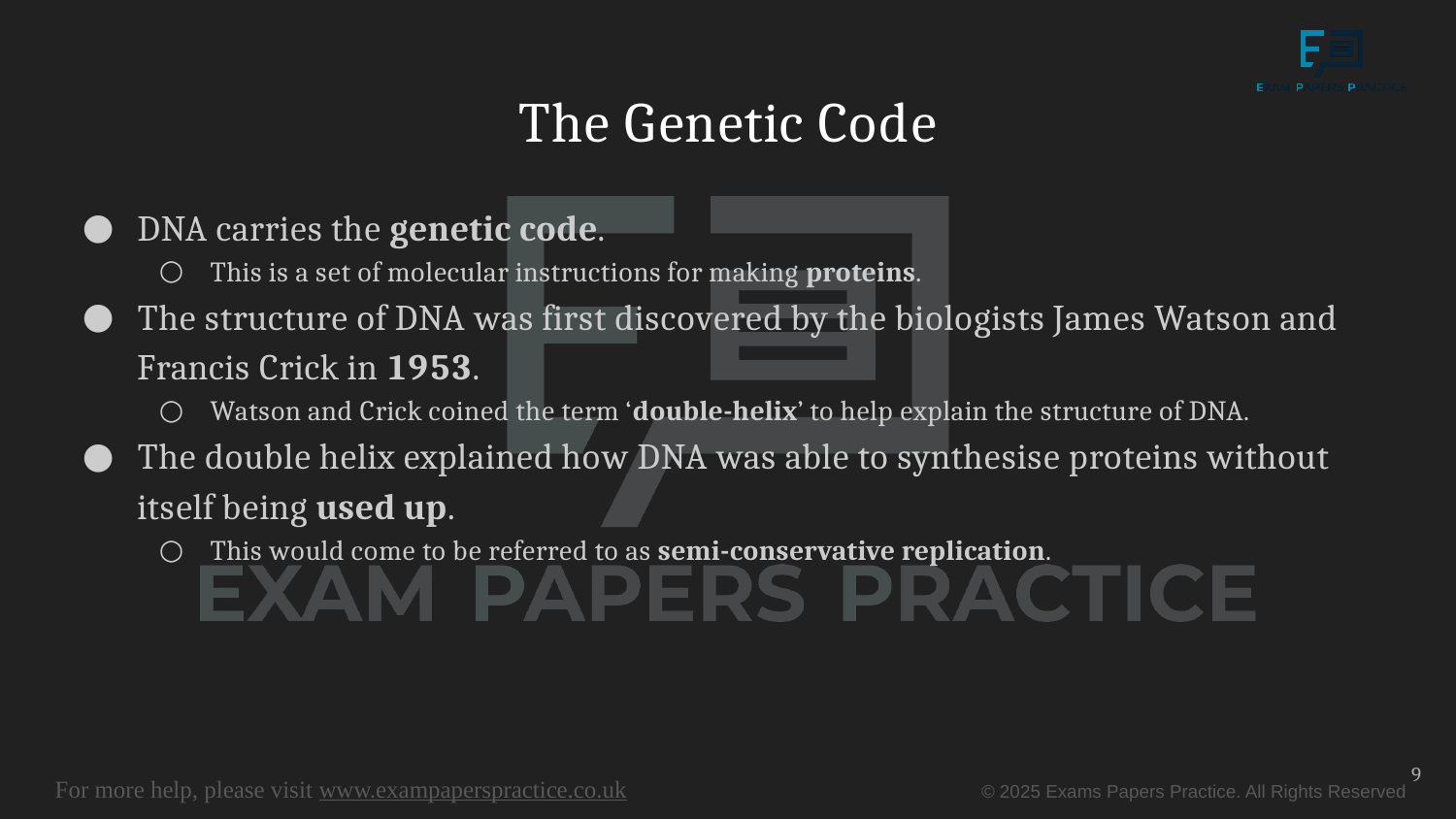

# The Genetic Code

DNA carries the genetic code.
This is a set of molecular instructions for making proteins.
The structure of DNA was first discovered by the biologists James Watson and Francis Crick in 1953.
Watson and Crick coined the term ‘double-helix’ to help explain the structure of DNA.
The double helix explained how DNA was able to synthesise proteins without itself being used up.
This would come to be referred to as semi-conservative replication.

9